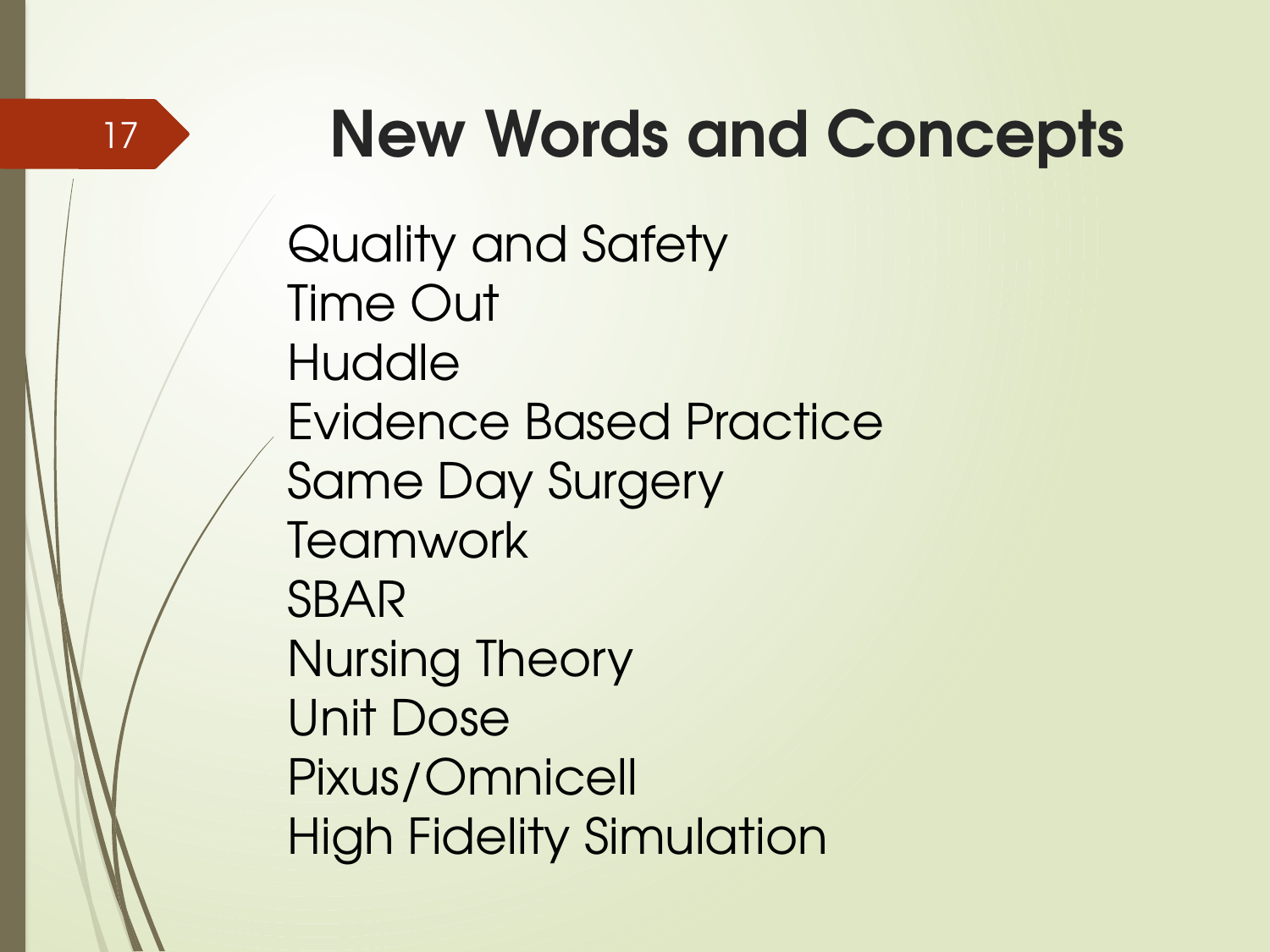

# New Words and Concepts
17
Quality and Safety
Time Out
Huddle
Evidence Based Practice
Same Day Surgery
Teamwork
SBAR
Nursing Theory
Unit Dose
Pixus/Omnicell
High Fidelity Simulation